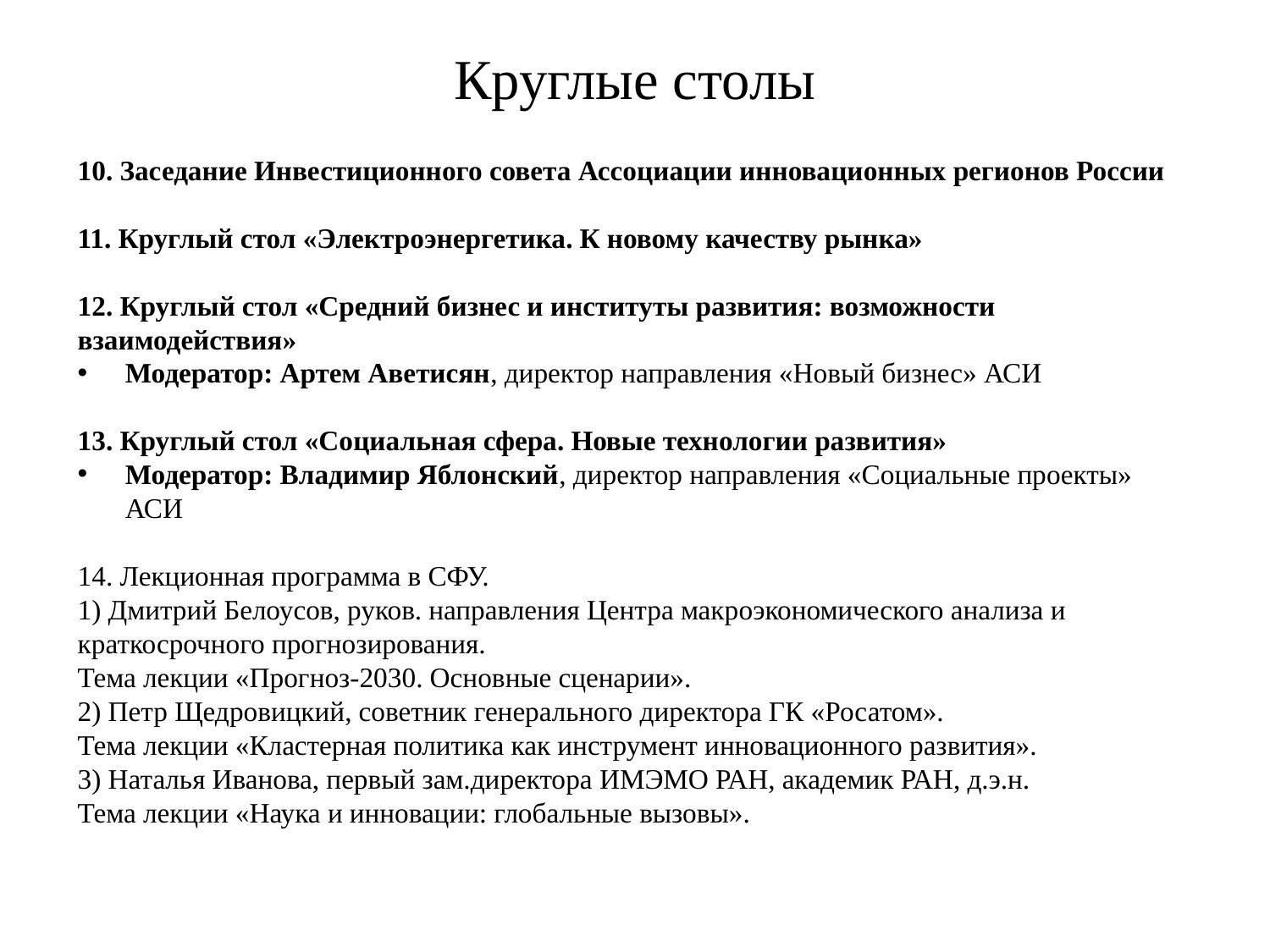

# Круглые столы
10. Заседание Инвестиционного совета Ассоциации инновационных регионов России

11. Круглый стол «Электроэнергетика. К новому качеству рынка»

12. Круглый стол «Средний бизнес и институты развития: возможности взаимодействия»
Модератор: Артем Аветисян, директор направления «Новый бизнес» АСИ

13. Круглый стол «Социальная сфера. Новые технологии развития»
Модератор: Владимир Яблонский, директор направления «Социальные проекты» АСИ

14. Лекционная программа в СФУ.
1) Дмитрий Белоусов, руков. направления Центра макроэкономического анализа и краткосрочного прогнозирования.
Тема лекции «Прогноз-2030. Основные сценарии».
2) Петр Щедровицкий, советник генерального директора ГК «Росатом».
Тема лекции «Кластерная политика как инструмент инновационного развития».
3) Наталья Иванова, первый зам.директора ИМЭМО РАН, академик РАН, д.э.н.
Тема лекции «Наука и инновации: глобальные вызовы».